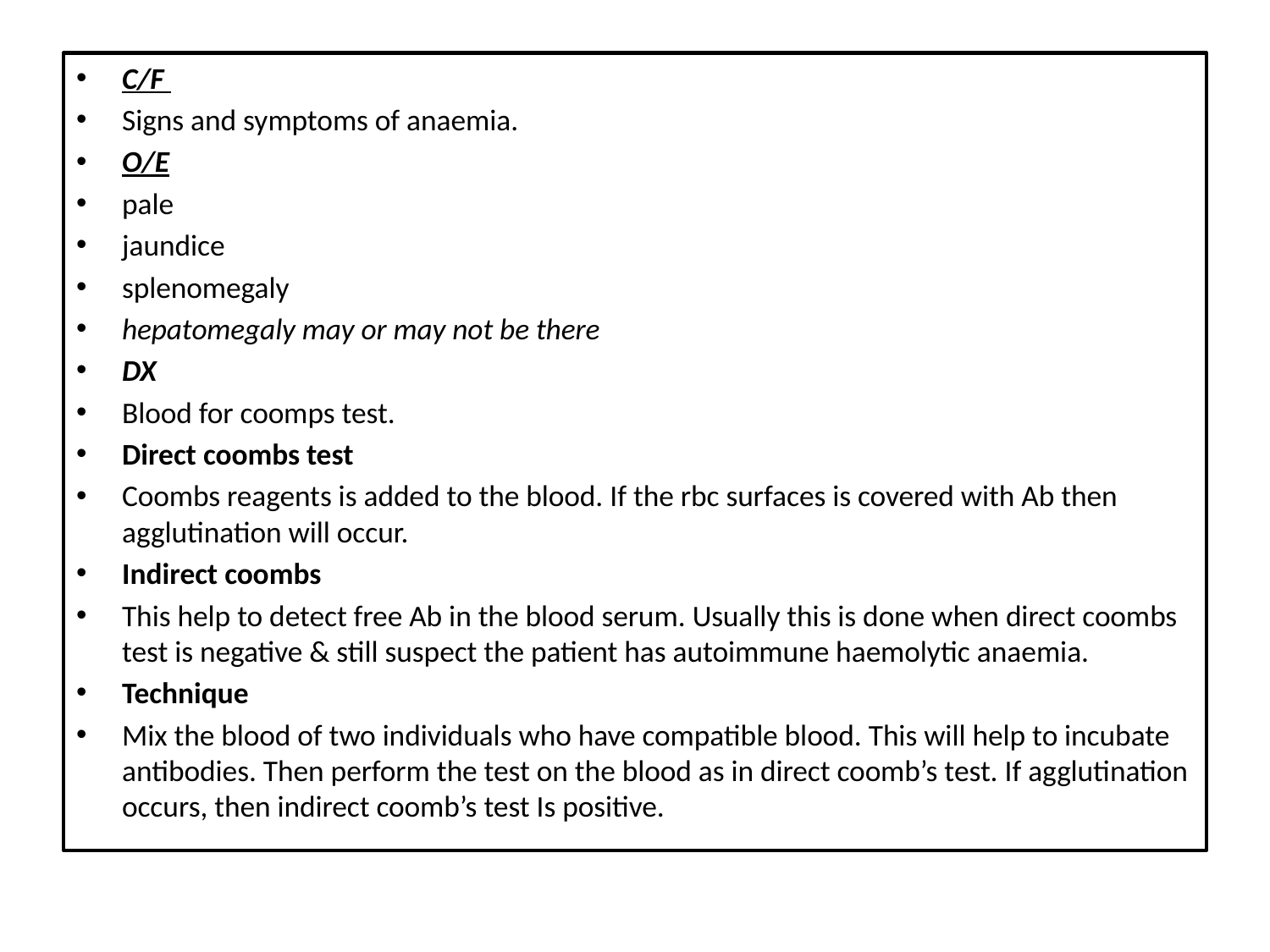

C/F
Signs and symptoms of anaemia.
O/E
pale
jaundice
splenomegaly
hepatomegaly may or may not be there
DX
Blood for coomps test.
Direct coombs test
Coombs reagents is added to the blood. If the rbc surfaces is covered with Ab then agglutination will occur.
Indirect coombs
This help to detect free Ab in the blood serum. Usually this is done when direct coombs test is negative & still suspect the patient has autoimmune haemolytic anaemia.
Technique
Mix the blood of two individuals who have compatible blood. This will help to incubate antibodies. Then perform the test on the blood as in direct coomb’s test. If agglutination occurs, then indirect coomb’s test Is positive.